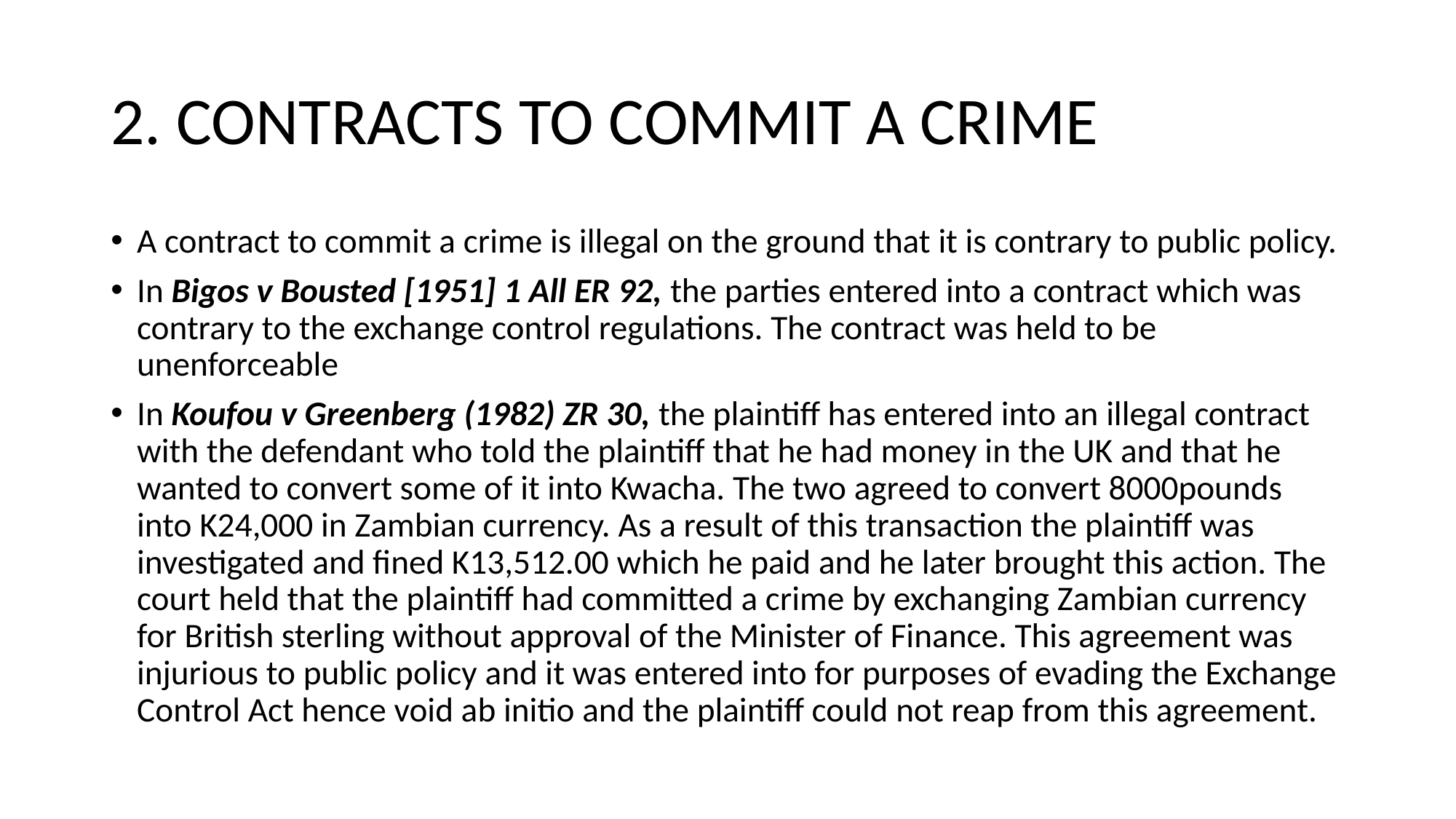

# 2. CONTRACTS TO COMMIT A CRIME
A contract to commit a crime is illegal on the ground that it is contrary to public policy.
In Bigos v Bousted [1951] 1 All ER 92, the parties entered into a contract which was contrary to the exchange control regulations. The contract was held to be unenforceable
In Koufou v Greenberg (1982) ZR 30, the plaintiff has entered into an illegal contract with the defendant who told the plaintiff that he had money in the UK and that he wanted to convert some of it into Kwacha. The two agreed to convert 8000pounds into K24,000 in Zambian currency. As a result of this transaction the plaintiff was investigated and fined K13,512.00 which he paid and he later brought this action. The court held that the plaintiff had committed a crime by exchanging Zambian currency for British sterling without approval of the Minister of Finance. This agreement was injurious to public policy and it was entered into for purposes of evading the Exchange Control Act hence void ab initio and the plaintiff could not reap from this agreement.